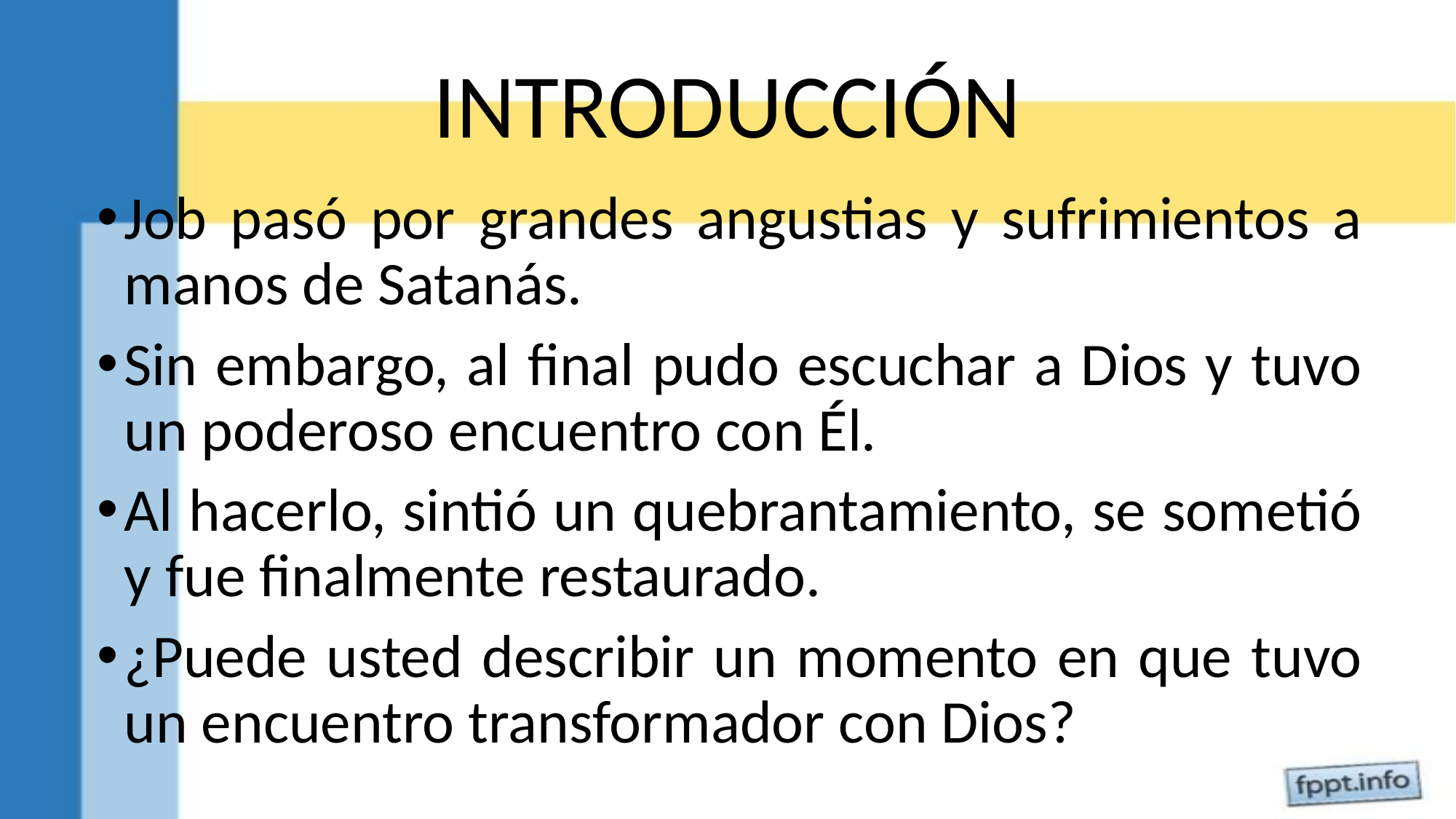

# INTRODUCCIÓN
Job pasó por grandes angustias y sufrimientos a manos de Satanás.
Sin embargo, al final pudo escuchar a Dios y tuvo un poderoso encuentro con Él.
Al hacerlo, sintió un quebrantamiento, se sometió y fue finalmente restaurado.
¿Puede usted describir un momento en que tuvo un encuentro transformador con Dios?